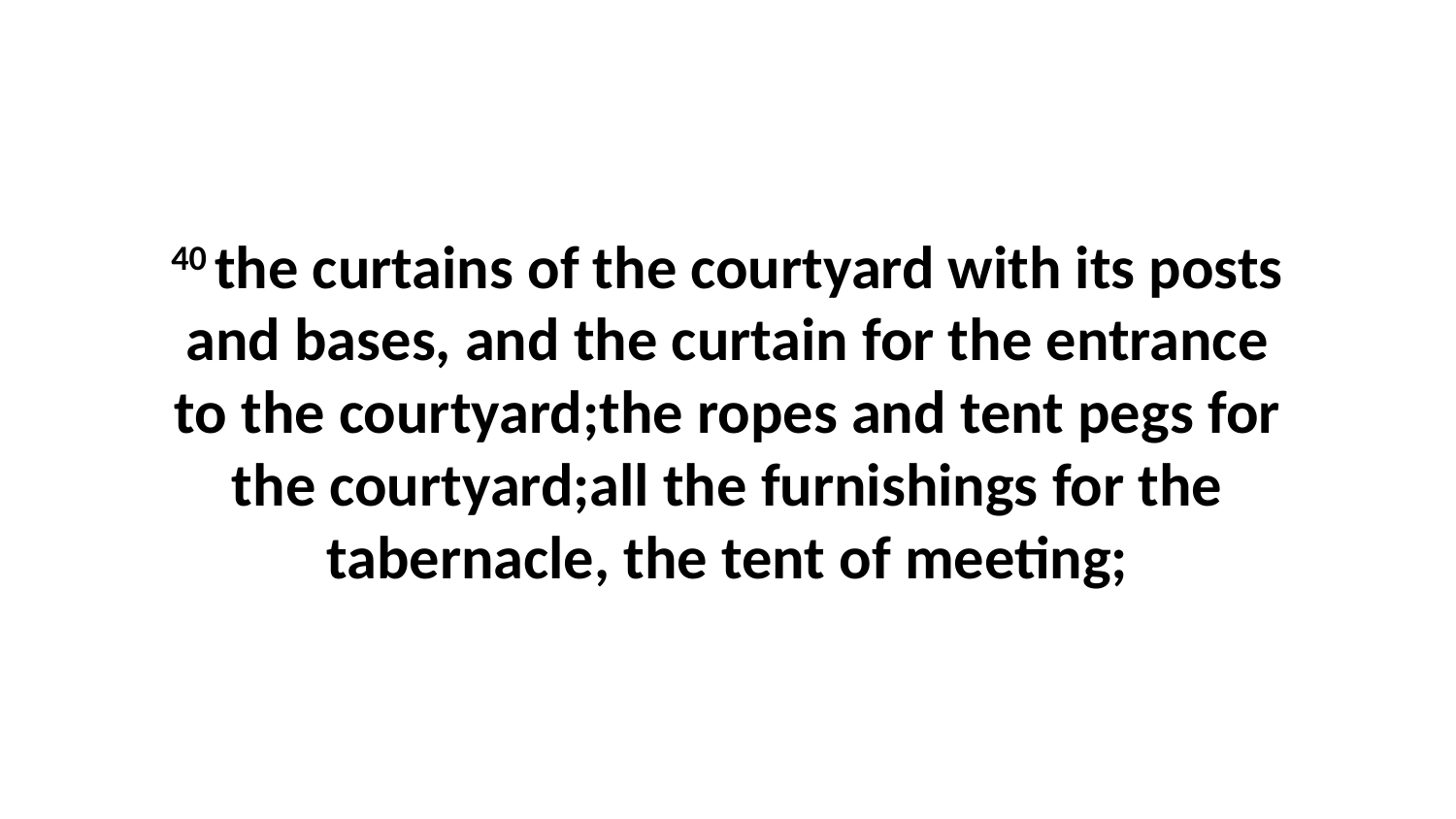

40 the curtains of the courtyard with its posts and bases, and the curtain for the entrance to the courtyard;the ropes and tent pegs for the courtyard;all the furnishings for the tabernacle, the tent of meeting;